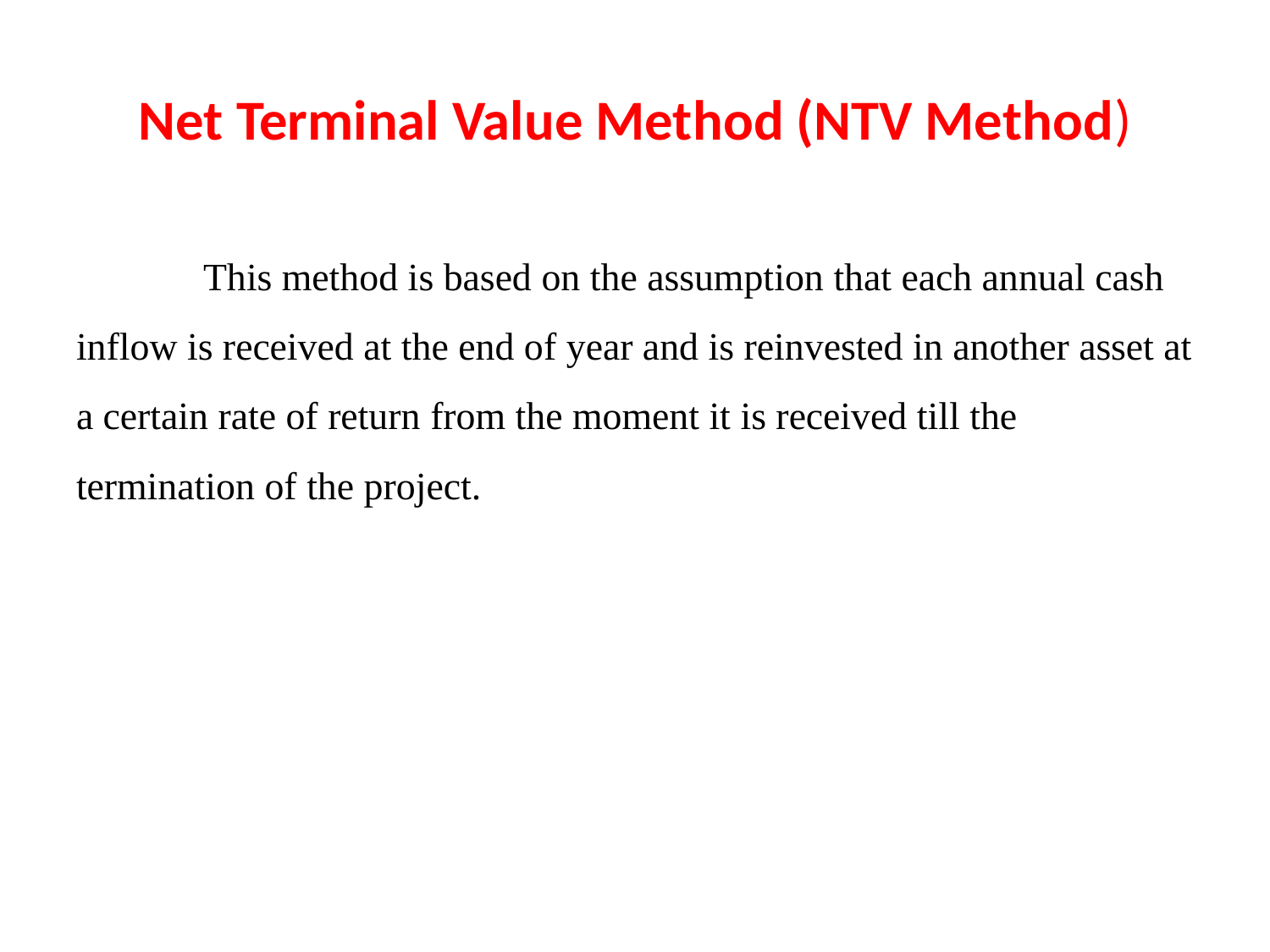

# Net Terminal Value Method (NTV Method)
	This method is based on the assumption that each annual cash inflow is received at the end of year and is reinvested in another asset at a certain rate of return from the moment it is received till the termination of the project.